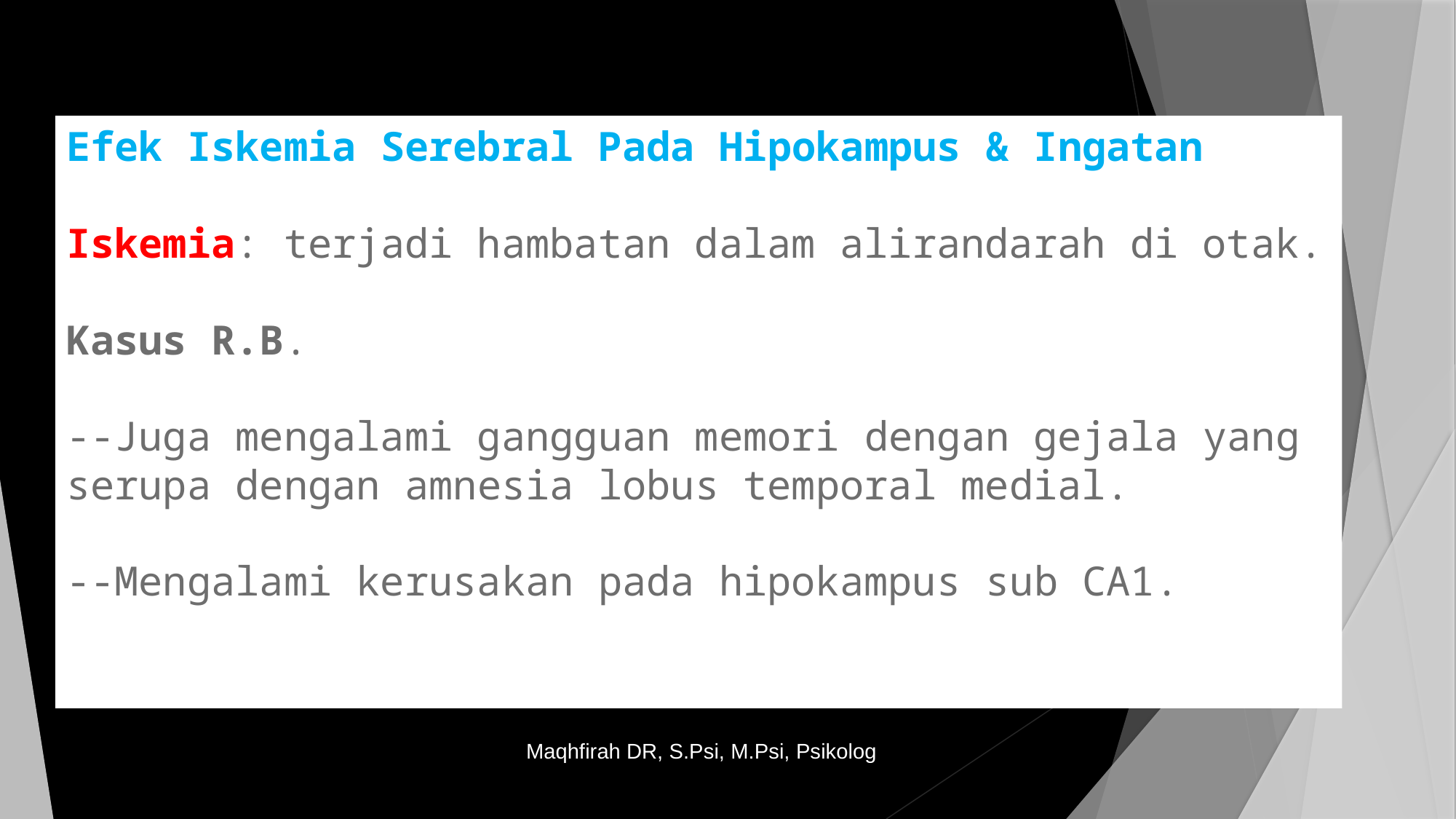

# Efek Iskemia Serebral Pada Hipokampus & Ingatan Iskemia: terjadi hambatan dalam alirandarah di otak. Kasus R.B. --Juga mengalami gangguan memori dengan gejala yang serupa dengan amnesia lobus temporal medial. --Mengalami kerusakan pada hipokampus sub CA1.
Maqhfirah DR, S.Psi, M.Psi, Psikolog